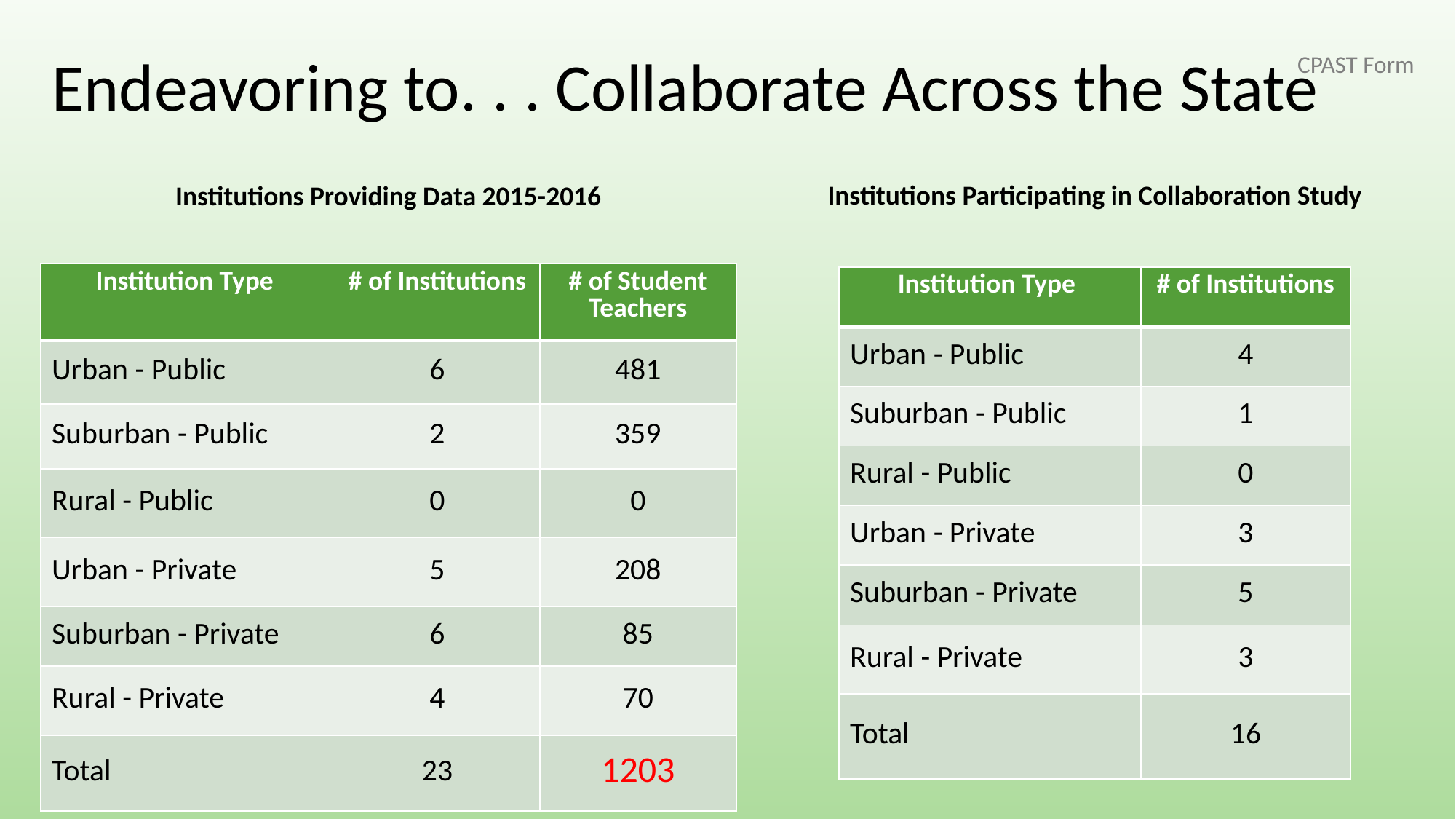

# Endeavoring to. . . Collaborate Across the State

Institutions Participating in Collaboration Study
Institutions Providing Data 2015-2016
| Institution Type | # of Institutions | # of Student Teachers |
| --- | --- | --- |
| Urban - Public | 6 | 481 |
| Suburban - Public | 2 | 359 |
| Rural - Public | 0 | 0 |
| Urban - Private | 5 | 208 |
| Suburban - Private | 6 | 85 |
| Rural - Private | 4 | 70 |
| Total | 23 | 1203 |
| Institution Type | # of Institutions |
| --- | --- |
| Urban - Public | 4 |
| Suburban - Public | 1 |
| Rural - Public | 0 |
| Urban - Private | 3 |
| Suburban - Private | 5 |
| Rural - Private | 3 |
| Total | 16 |